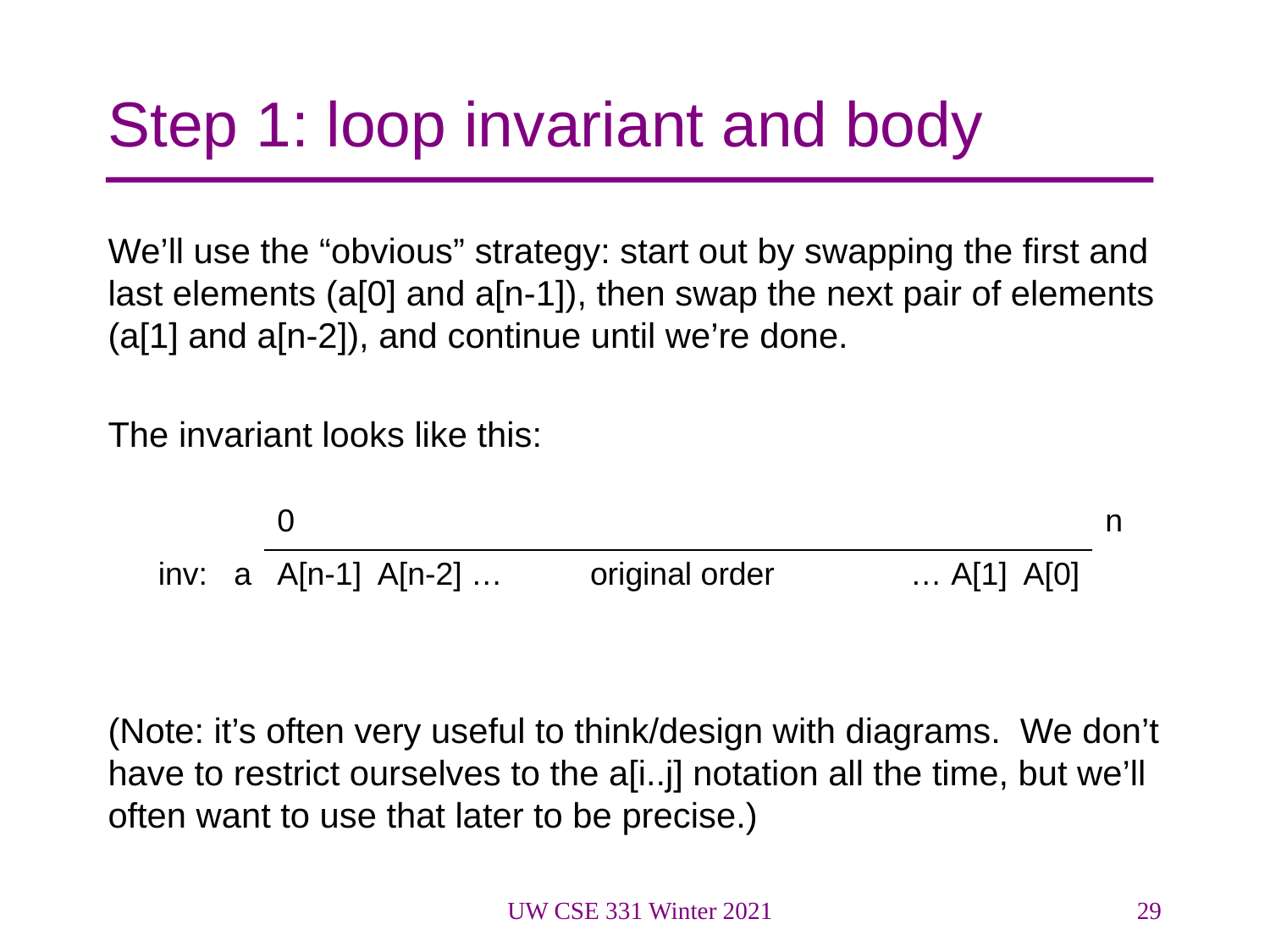

# Step 1: loop invariant and body
We’ll use the “obvious” strategy: start out by swapping the first and last elements (a[0] and a[n-1]), then swap the next pair of elements (a[1] and a[n-2]), and continue until we’re done.

The invariant looks like this:

(Note: it’s often very useful to think/design with diagrams.  We don’t have to restrict ourselves to the a[i..j] notation all the time, but we’ll often want to use that later to be precise.)
|  | 0 |  |  | n |
| --- | --- | --- | --- | --- |
| inv: a | A[n-1] A[n-2] … | original order | … A[1] A[0] |  |
UW CSE 331 Winter 2021
29